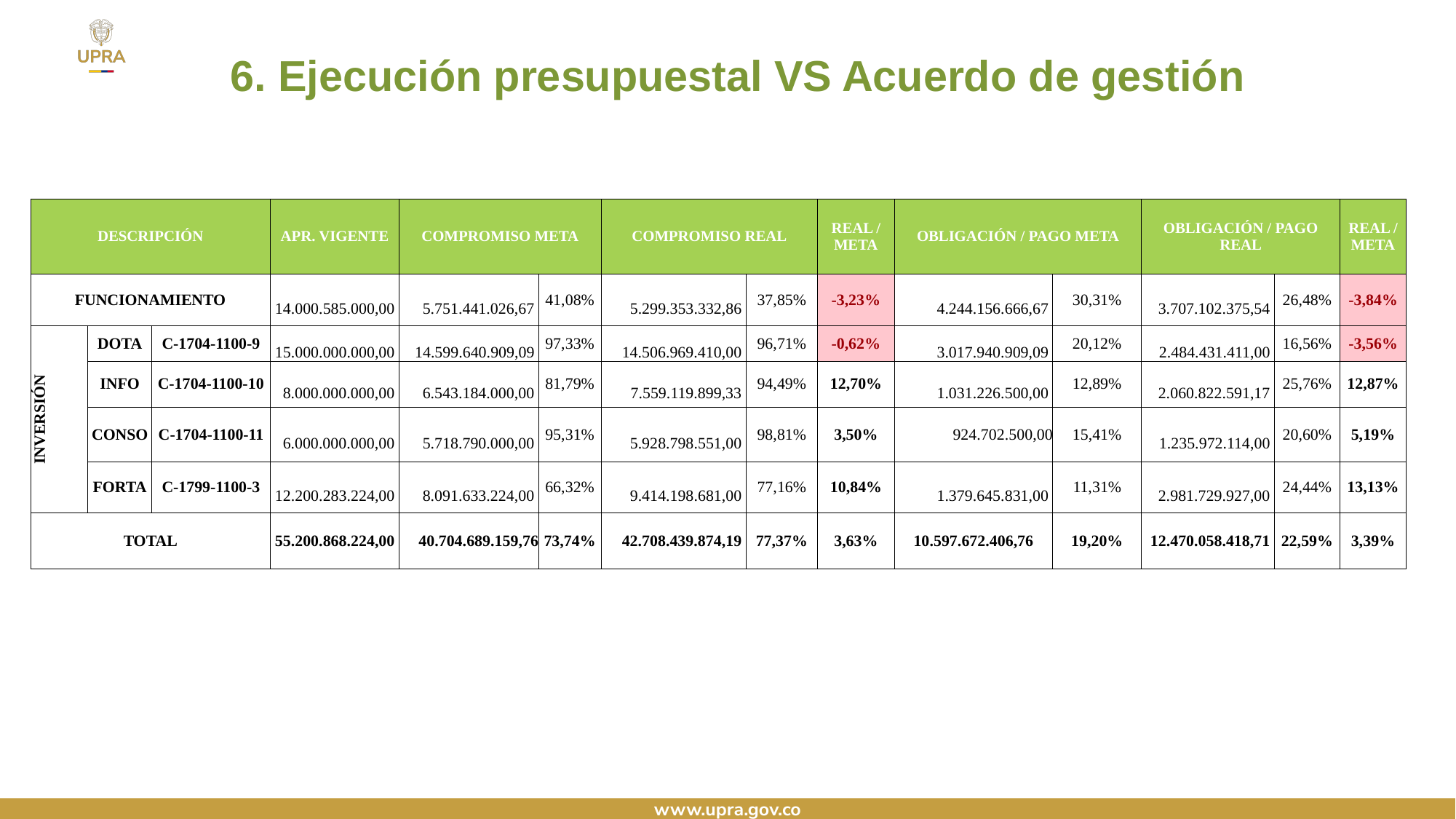

6. Ejecución presupuestal VS Acuerdo de gestión
| DESCRIPCIÓN |  |  | APR. VIGENTE | COMPROMISO META |  | COMPROMISO REAL |  | REAL / META | OBLIGACIÓN / PAGO META |  | OBLIGACIÓN / PAGO REAL |  | REAL / META |
| --- | --- | --- | --- | --- | --- | --- | --- | --- | --- | --- | --- | --- | --- |
| FUNCIONAMIENTO |  |  | 14.000.585.000,00 | 5.751.441.026,67 | 41,08% | 5.299.353.332,86 | 37,85% | -3,23% | 4.244.156.666,67 | 30,31% | 3.707.102.375,54 | 26,48% | -3,84% |
| INVERSIÓN | DOTA | C-1704-1100-9 | 15.000.000.000,00 | 14.599.640.909,09 | 97,33% | 14.506.969.410,00 | 96,71% | -0,62% | 3.017.940.909,09 | 20,12% | 2.484.431.411,00 | 16,56% | -3,56% |
|  | INFO | C-1704-1100-10 | 8.000.000.000,00 | 6.543.184.000,00 | 81,79% | 7.559.119.899,33 | 94,49% | 12,70% | 1.031.226.500,00 | 12,89% | 2.060.822.591,17 | 25,76% | 12,87% |
|  | CONSO | C-1704-1100-11 | 6.000.000.000,00 | 5.718.790.000,00 | 95,31% | 5.928.798.551,00 | 98,81% | 3,50% | 924.702.500,00 | 15,41% | 1.235.972.114,00 | 20,60% | 5,19% |
|  | FORTA | C-1799-1100-3 | 12.200.283.224,00 | 8.091.633.224,00 | 66,32% | 9.414.198.681,00 | 77,16% | 10,84% | 1.379.645.831,00 | 11,31% | 2.981.729.927,00 | 24,44% | 13,13% |
| TOTAL |  |  | 55.200.868.224,00 | 40.704.689.159,76 | 73,74% | 42.708.439.874,19 | 77,37% | 3,63% | 10.597.672.406,76 | 19,20% | 12.470.058.418,71 | 22,59% | 3,39% |